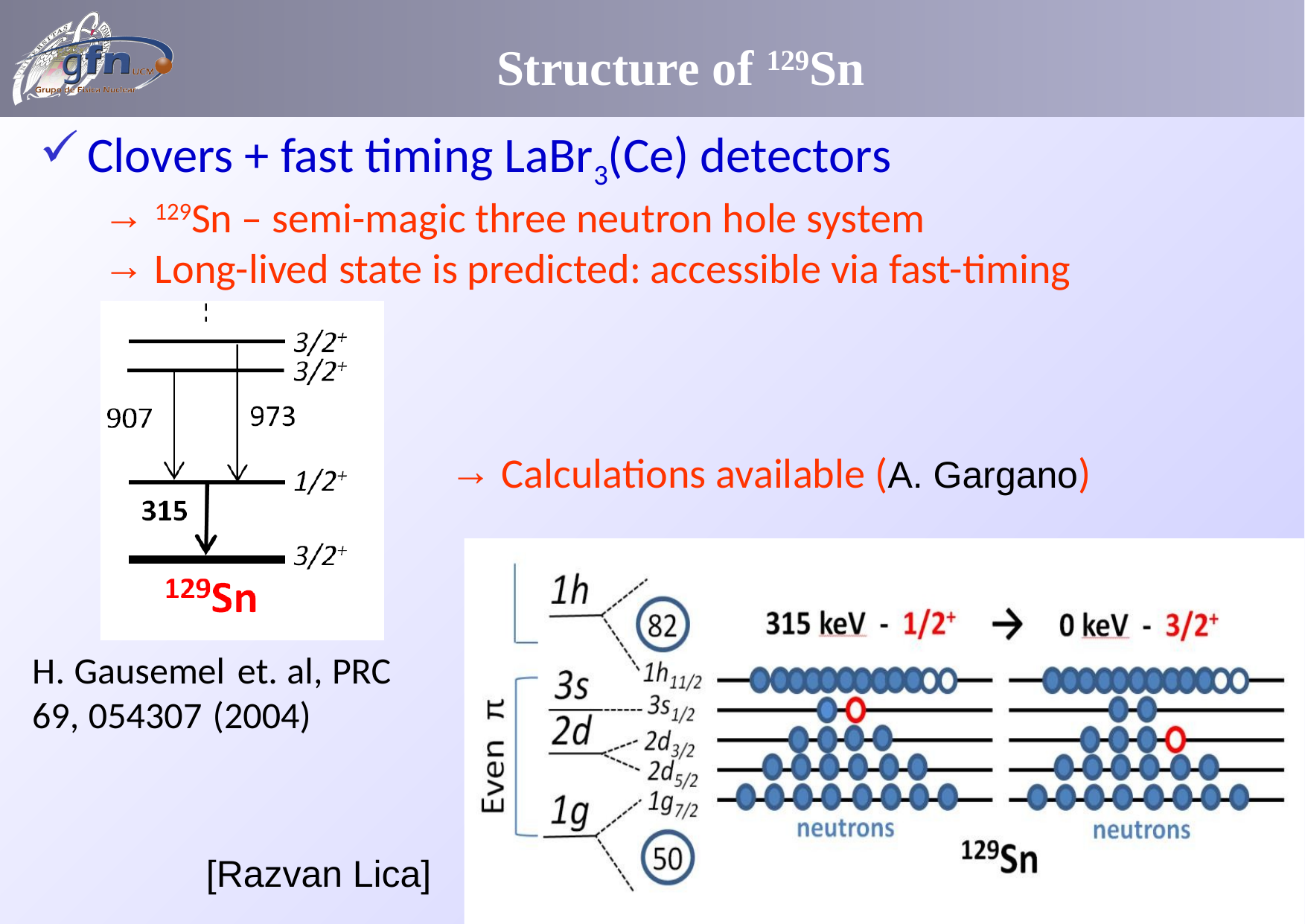

Structure of 129Sn
Clovers + fast timing LaBr3(Ce) detectors
 129Sn – semi-magic three neutron hole system
 Long-lived state is predicted: accessible via fast-timing

 Calculations available (A. Gargano)

H. Gausemel et. al, PRC 69, 054307 (2004)
[Razvan Lica]